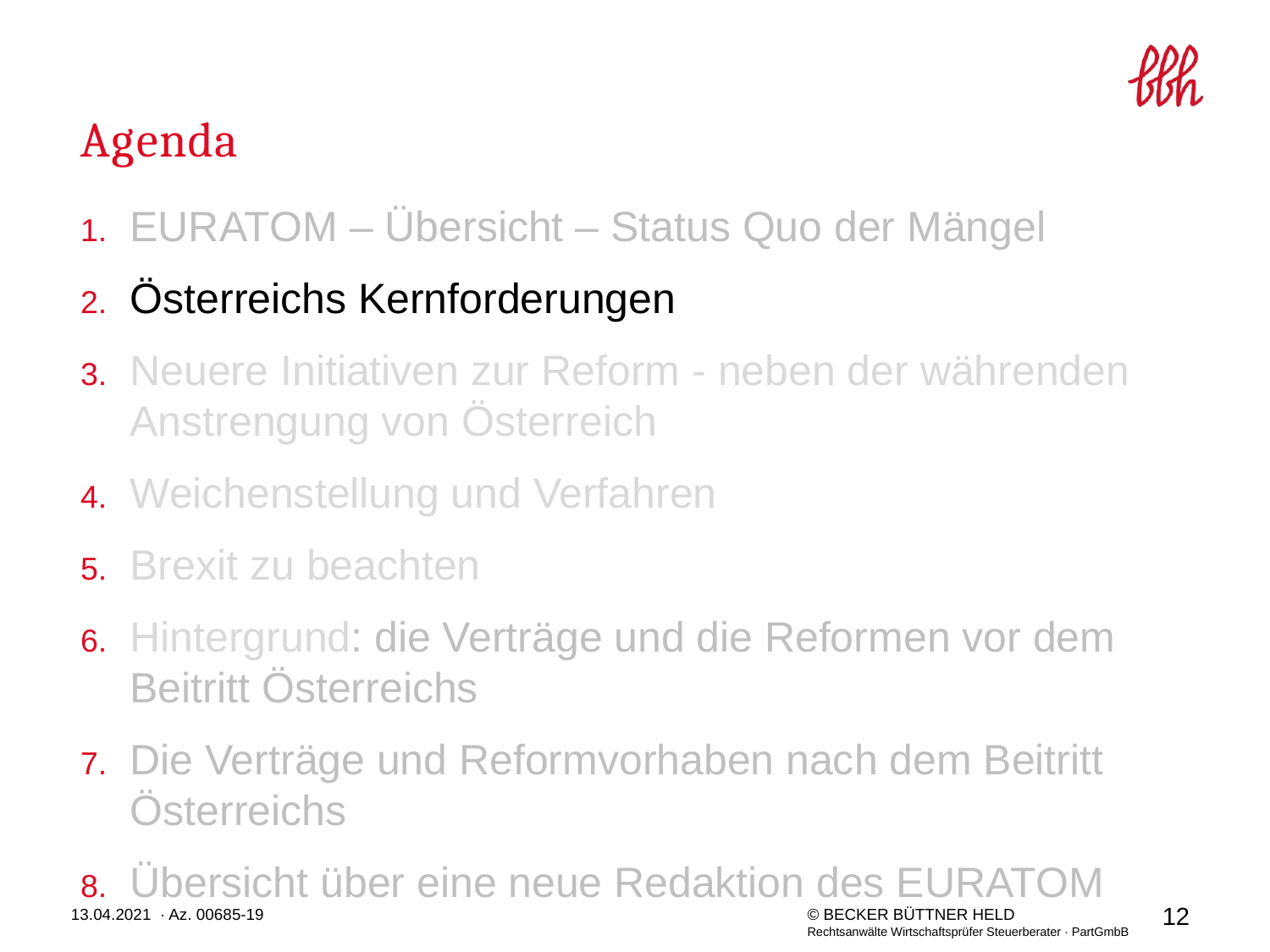

# Agenda
EURATOM – Übersicht – Status Quo der Mängel
Österreichs Kernforderungen
Neuere Initiativen zur Reform - neben der währenden Anstrengung von Österreich
Weichenstellung und Verfahren
Brexit zu beachten
Hintergrund: die Verträge und die Reformen vor dem Beitritt Österreichs
Die Verträge und Reformvorhaben nach dem Beitritt Österreichs
Übersicht über eine neue Redaktion des EURATOM